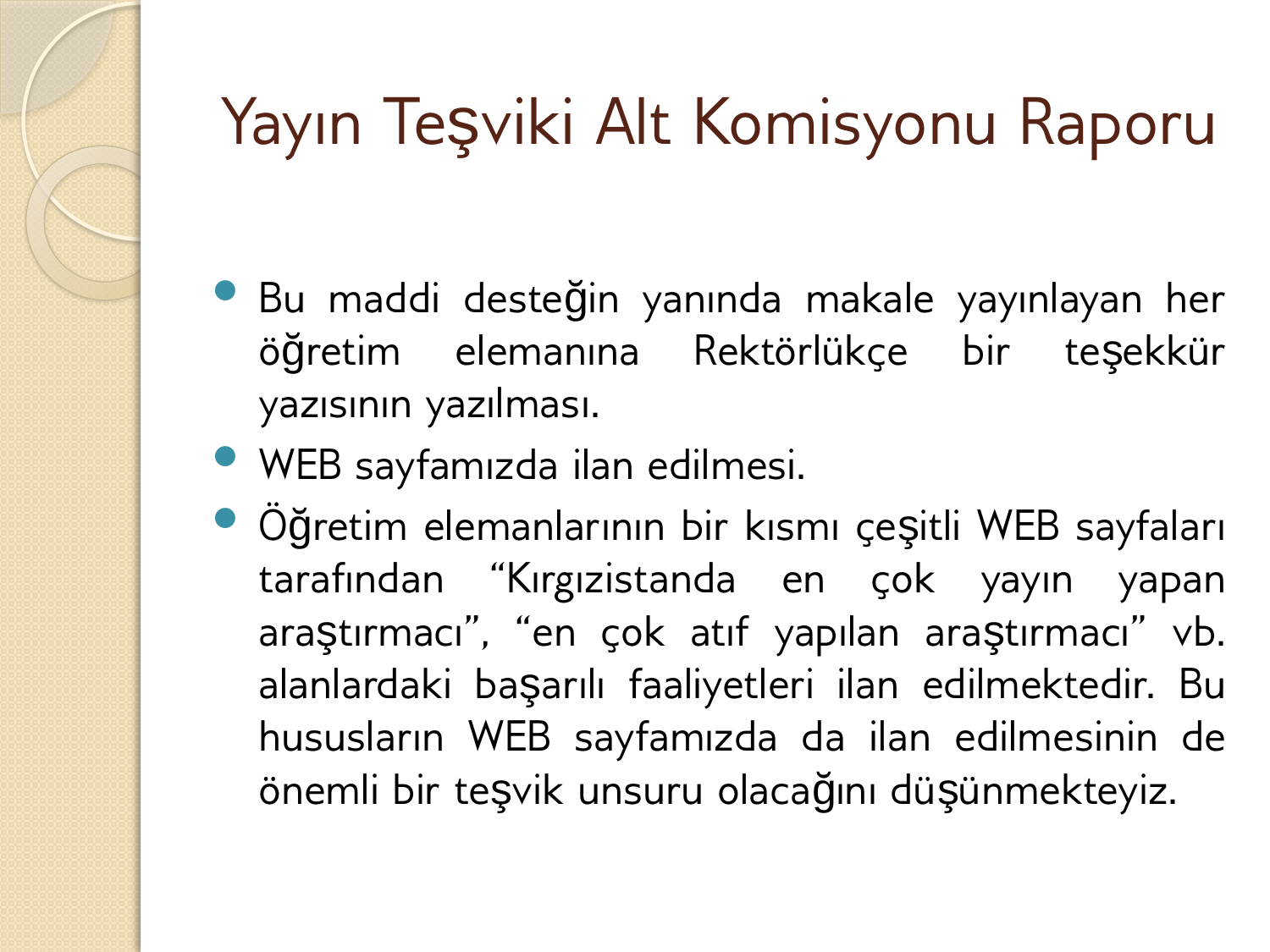

# Yayın Teşviki Alt Komisyonu Raporu

Bu maddi desteğin yanında makale yayınlayan her öğretim elemanına Rektörlükçe bir teşekkür yazısının yazılması.
WEB sayfamızda ilan edilmesi.
Öğretim elemanlarının bir kısmı çeşitli WEB sayfaları tarafından “Kırgızistanda en çok yayın yapan araştırmacı”, “en çok atıf yapılan araştırmacı” vb. alanlardaki başarılı faaliyetleri ilan edilmektedir. Bu hususların WEB sayfamızda da ilan edilmesinin de önemli bir teşvik unsuru olacağını düşünmekteyiz.